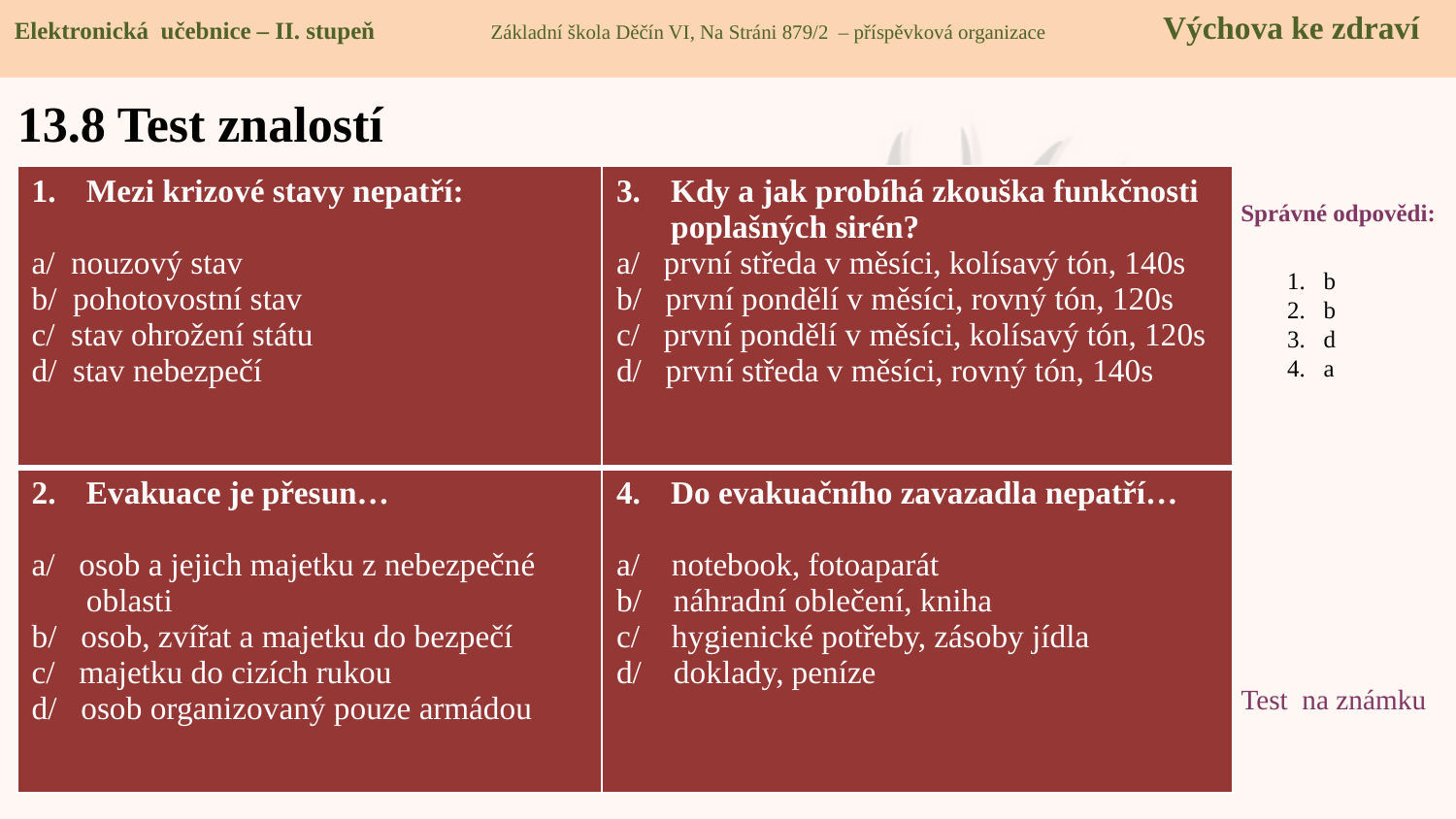

Elektronická  učebnice - II. stupeň                      Základní škola Děčín VI, Na Stráni 879/2  – příspěvková organizace                      	                             Chemie

Elektronická  učebnice – II. stupeň                   Základní škola Děčín VI, Na Stráni 879/2  – příspěvková organizace                       Výchova ke zdraví

# 13.8 Test znalostí
| Mezi krizové stavy nepatří: a/ nouzový stav b/ pohotovostní stav c/ stav ohrožení státu d/ stav nebezpečí | Kdy a jak probíhá zkouška funkčnosti poplašných sirén? a/ první středa v měsíci, kolísavý tón, 140s b/ první pondělí v měsíci, rovný tón, 120s c/ první pondělí v měsíci, kolísavý tón, 120s d/ první středa v měsíci, rovný tón, 140s |
| --- | --- |
| Evakuace je přesun… a/ osob a jejich majetku z nebezpečné oblasti b/ osob, zvířat a majetku do bezpečí c/ majetku do cizích rukou d/ osob organizovaný pouze armádou | Do evakuačního zavazadla nepatří… a/ notebook, fotoaparát b/ náhradní oblečení, kniha c/ hygienické potřeby, zásoby jídla d/ doklady, peníze |
Správné odpovědi:

b
b
d
a

Test  na známku